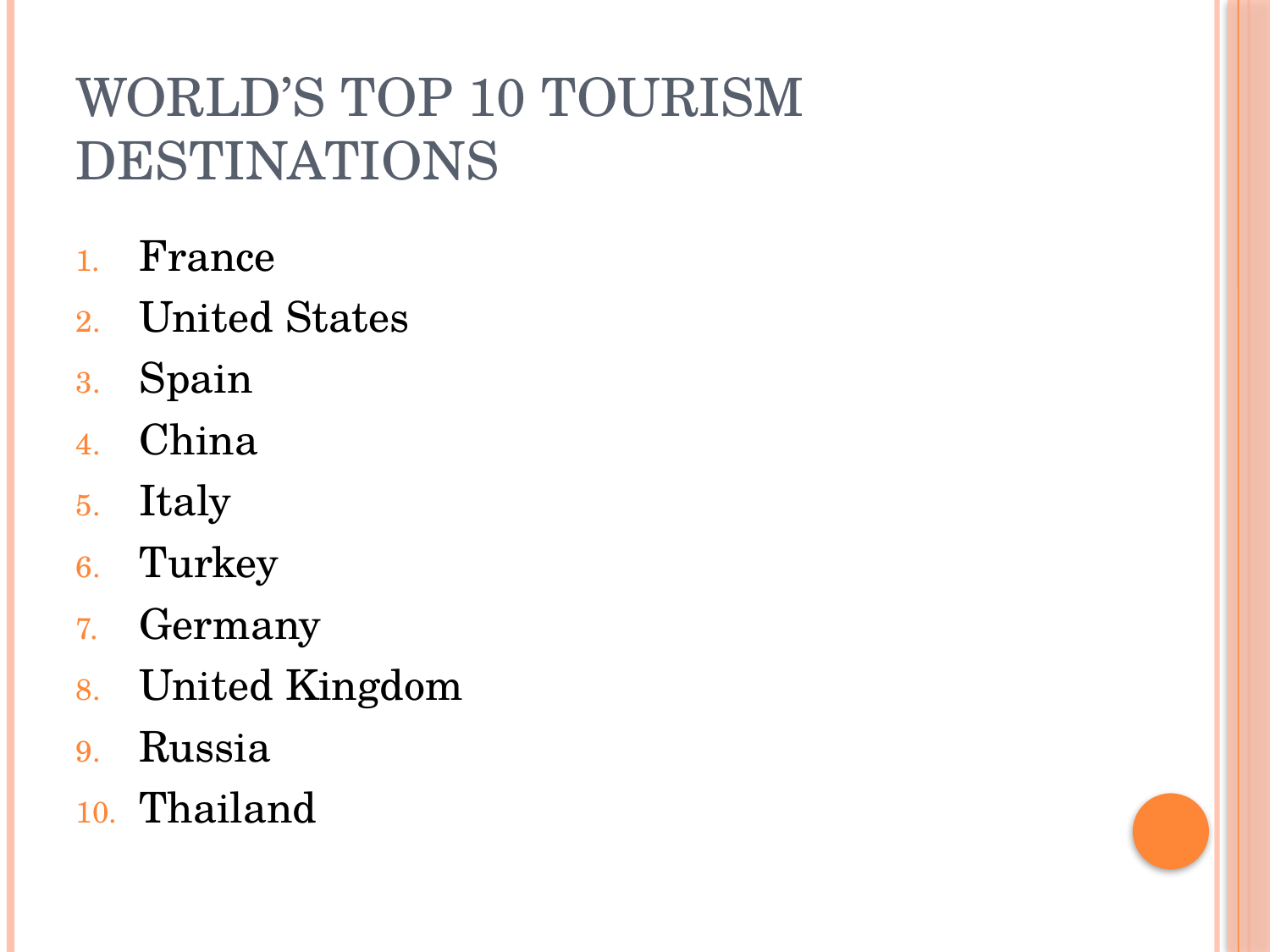

# World’s top 10 tourism destinations
France
United States
Spain
China
Italy
Turkey
Germany
United Kingdom
Russia
Thailand